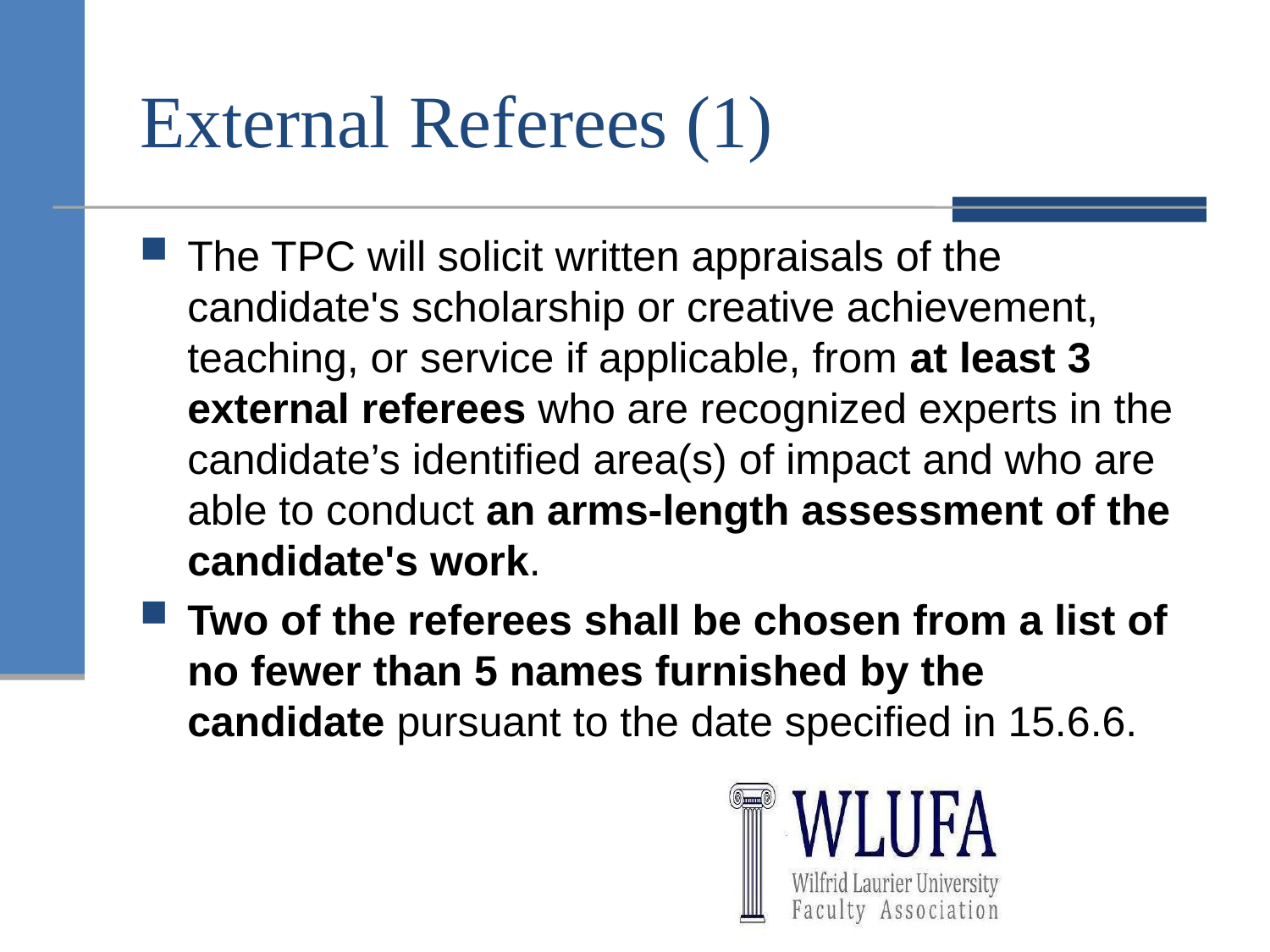

# External Referees (1)
The TPC will solicit written appraisals of the candidate's scholarship or creative achievement, teaching, or service if applicable, from at least 3 external referees who are recognized experts in the candidate’s identified area(s) of impact and who are able to conduct an arms-length assessment of the candidate's work.
Two of the referees shall be chosen from a list of no fewer than 5 names furnished by the candidate pursuant to the date specified in 15.6.6.